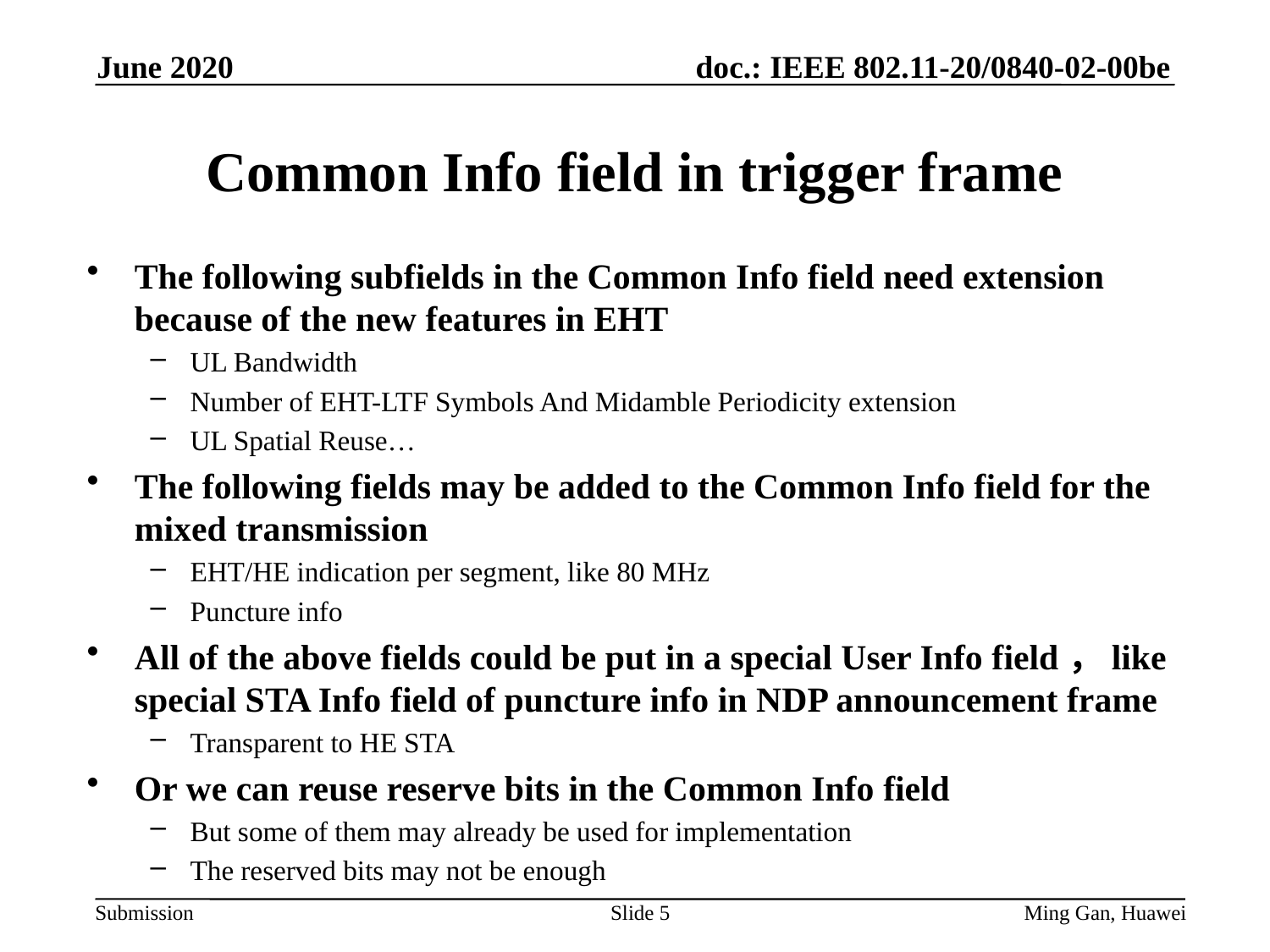

June 2020
# Common Info field in trigger frame
The following subfields in the Common Info field need extension because of the new features in EHT
UL Bandwidth
Number of EHT-LTF Symbols And Midamble Periodicity extension
UL Spatial Reuse…
The following fields may be added to the Common Info field for the mixed transmission
EHT/HE indication per segment, like 80 MHz
Puncture info
All of the above fields could be put in a special User Info field，like special STA Info field of puncture info in NDP announcement frame
Transparent to HE STA
Or we can reuse reserve bits in the Common Info field
But some of them may already be used for implementation
The reserved bits may not be enough
Slide 5
Ming Gan, Huawei